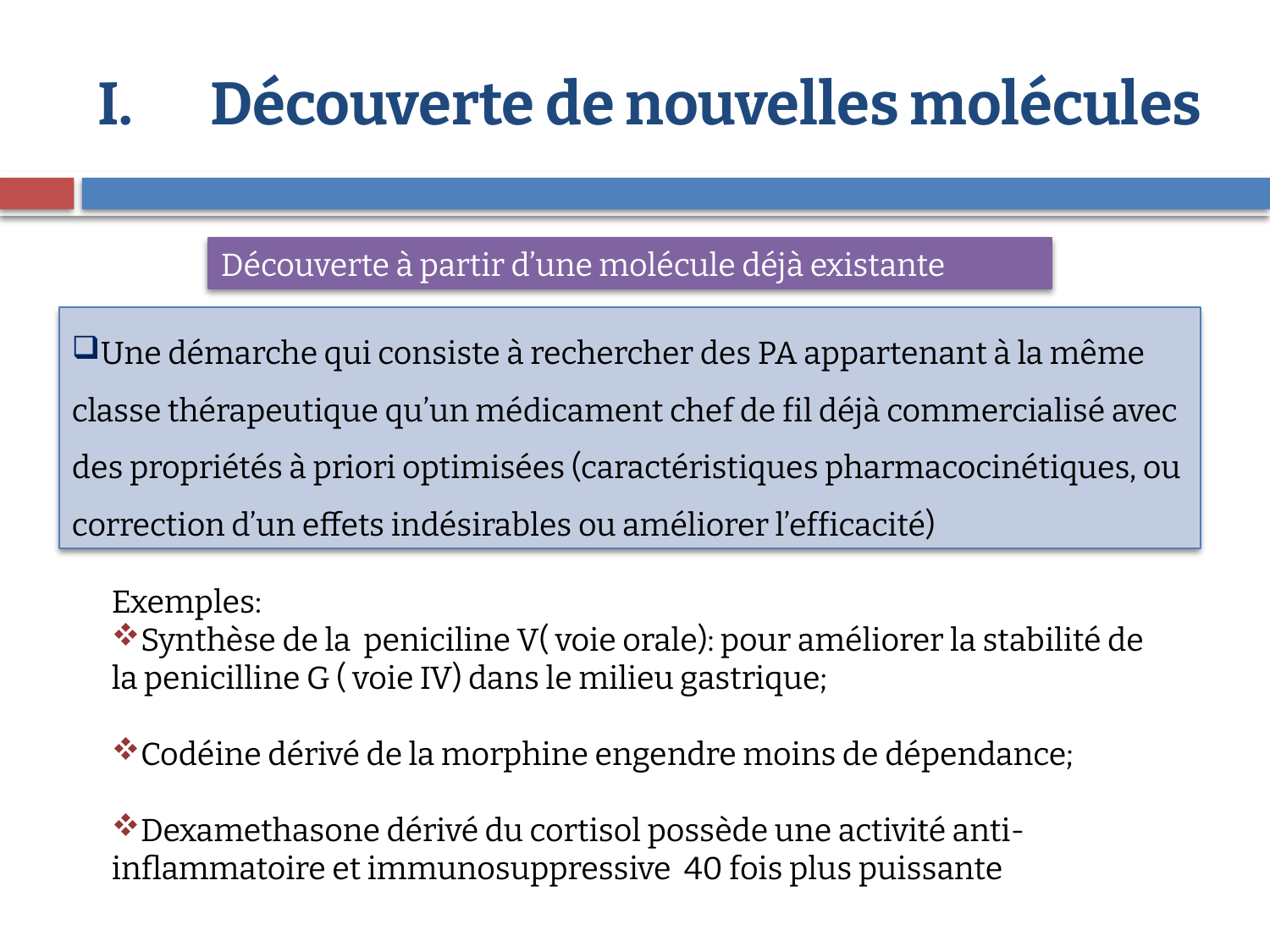

# Découverte de nouvelles molécules
Découverte à partir d’une molécule déjà existante
Une démarche qui consiste à rechercher des PA appartenant à la même classe thérapeutique qu’un médicament chef de fil déjà commercialisé avec des propriétés à priori optimisées (caractéristiques pharmacocinétiques, ou correction d’un effets indésirables ou améliorer l’efficacité)
Exemples:
Synthèse de la  peniciline V( voie orale): pour améliorer la stabilité de la penicilline G ( voie IV) dans le milieu gastrique;

Codéine dérivé de la morphine engendre moins de dépendance;

Dexamethasone dérivé du cortisol possède une activité anti-inflammatoire et immunosuppressive  40 fois plus puissante